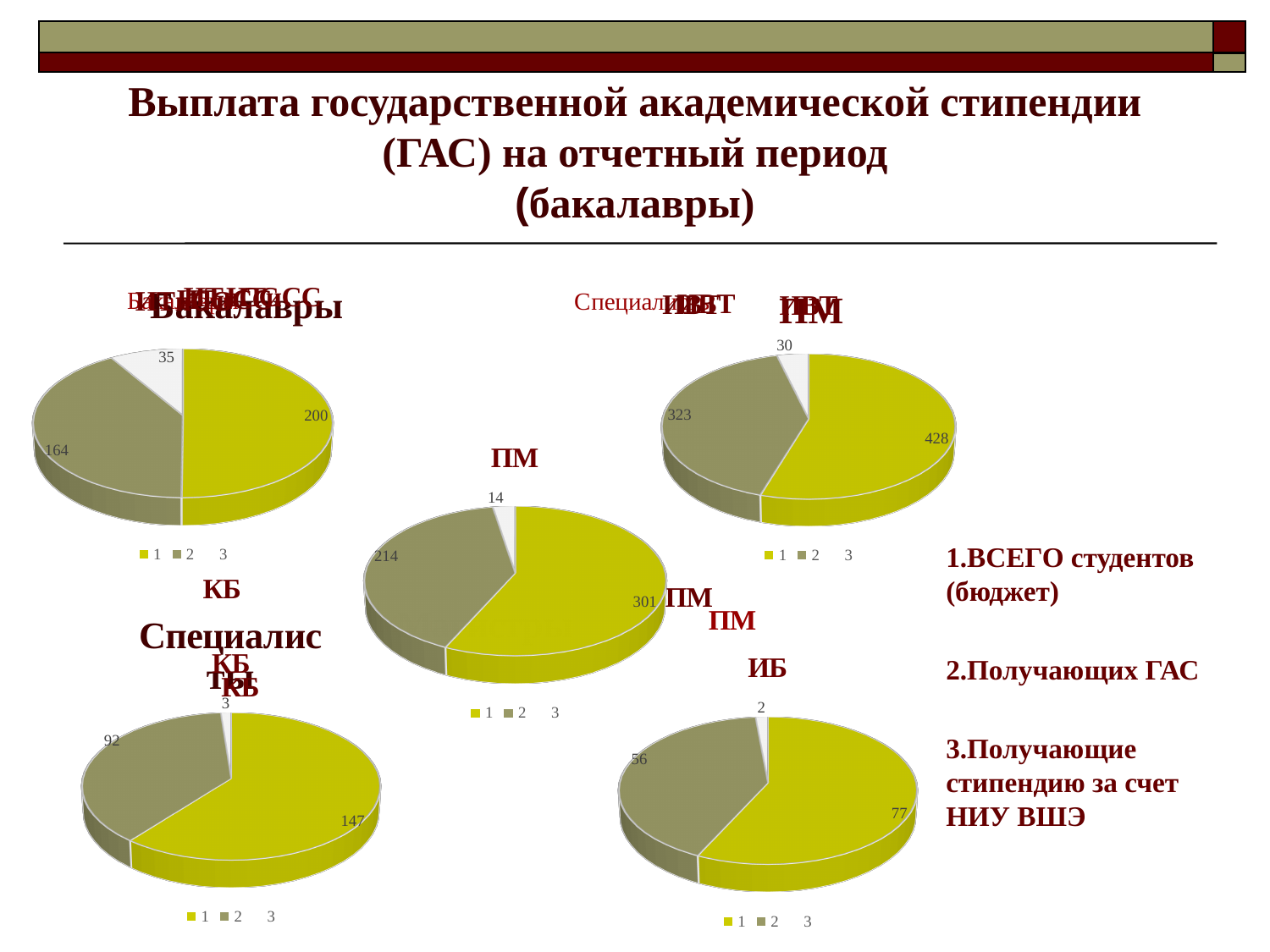

# Выплата государственной академической стипендии (ГАС) на отчетный период (бакалавры)

[unsupported chart]

[unsupported chart]

[unsupported chart]

[unsupported chart]

[unsupported chart]

[unsupported chart]

[unsupported chart]

[unsupported chart]

[unsupported chart]

[unsupported chart]

[unsupported chart]

[unsupported chart]

1.ВСЕГО студентов (бюджет)

2.Получающих ГАС

3.Получающие стипендию за счет НИУ ВШЭ

[unsupported chart]

[unsupported chart]

[unsupported chart]

[unsupported chart]

[unsupported chart]

[unsupported chart]

[unsupported chart]

[unsupported chart]

[unsupported chart]